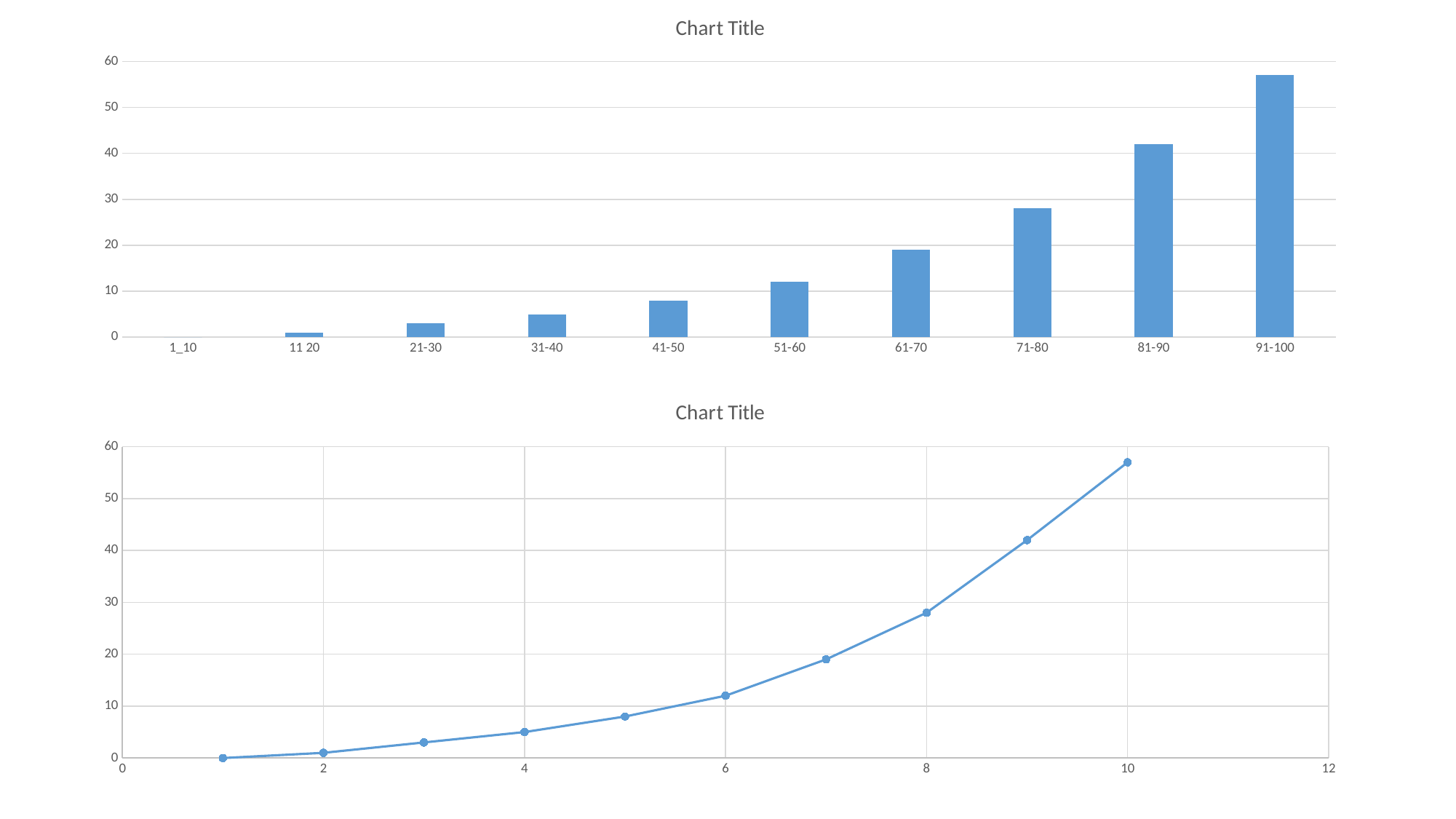

### Chart:

| Category |  |
|---|---|
| 1_10 | 0.0 |
| 11 20 | 1.0 |
| 21-30 | 3.0 |
| 31-40 | 5.0 |
| 41-50 | 8.0 |
| 51-60 | 12.0 |
| 61-70 | 19.0 |
| 71-80 | 28.0 |
| 81-90 | 42.0 |
| 91-100 | 57.0 |

### Chart:

| Category |  |
|---|---|